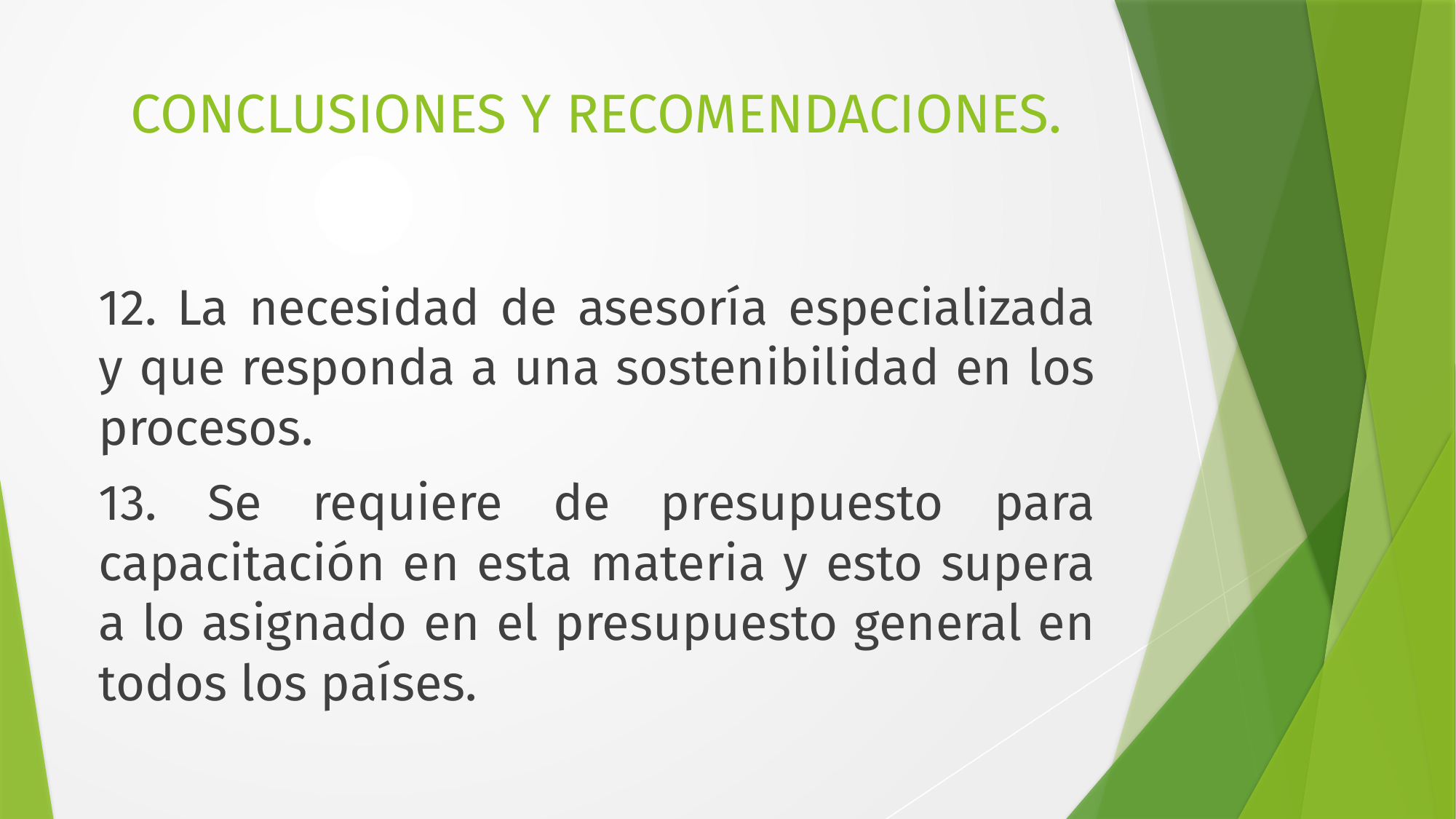

# CONCLUSIONES Y RECOMENDACIONES.

12. La necesidad de asesoría especializada y que responda a una sostenibilidad en los procesos.
13. Se requiere de presupuesto para capacitación en esta materia y esto supera a lo asignado en el presupuesto general en todos los países.